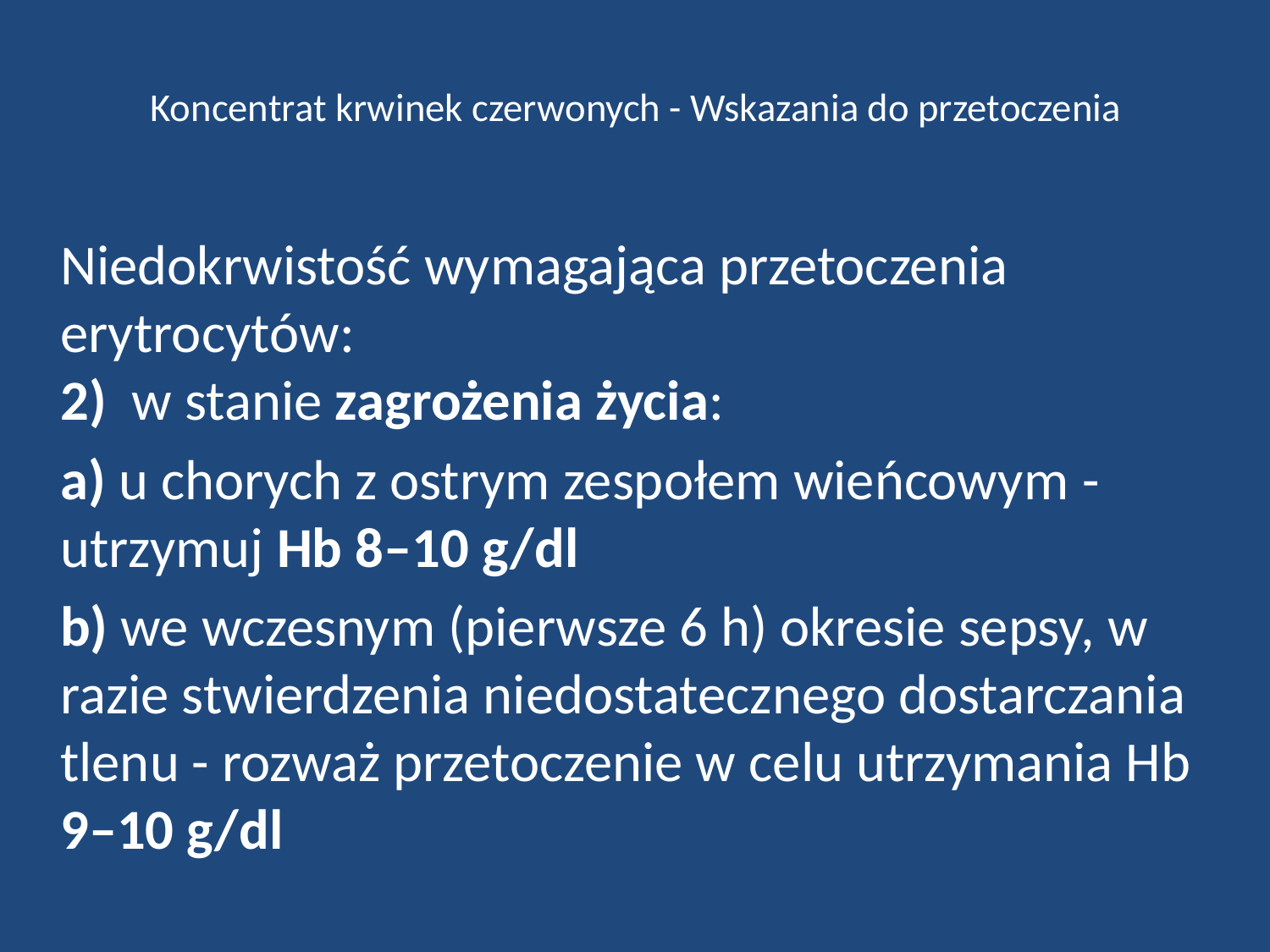

# Koncentrat krwinek czerwonych - Wskazania do przetoczenia
	Niedokrwistość wymagająca przetoczenia erytrocytów:
2)  w stanie zagrożenia życia:
	a) u chorych z ostrym zespołem wieńcowym - utrzymuj Hb 8–10 g/dl
	b) we wczesnym (pierwsze 6 h) okresie sepsy, w razie stwierdzenia niedostatecznego dostarczania tlenu - rozważ przetoczenie w celu utrzymania Hb 9–10 g/dl